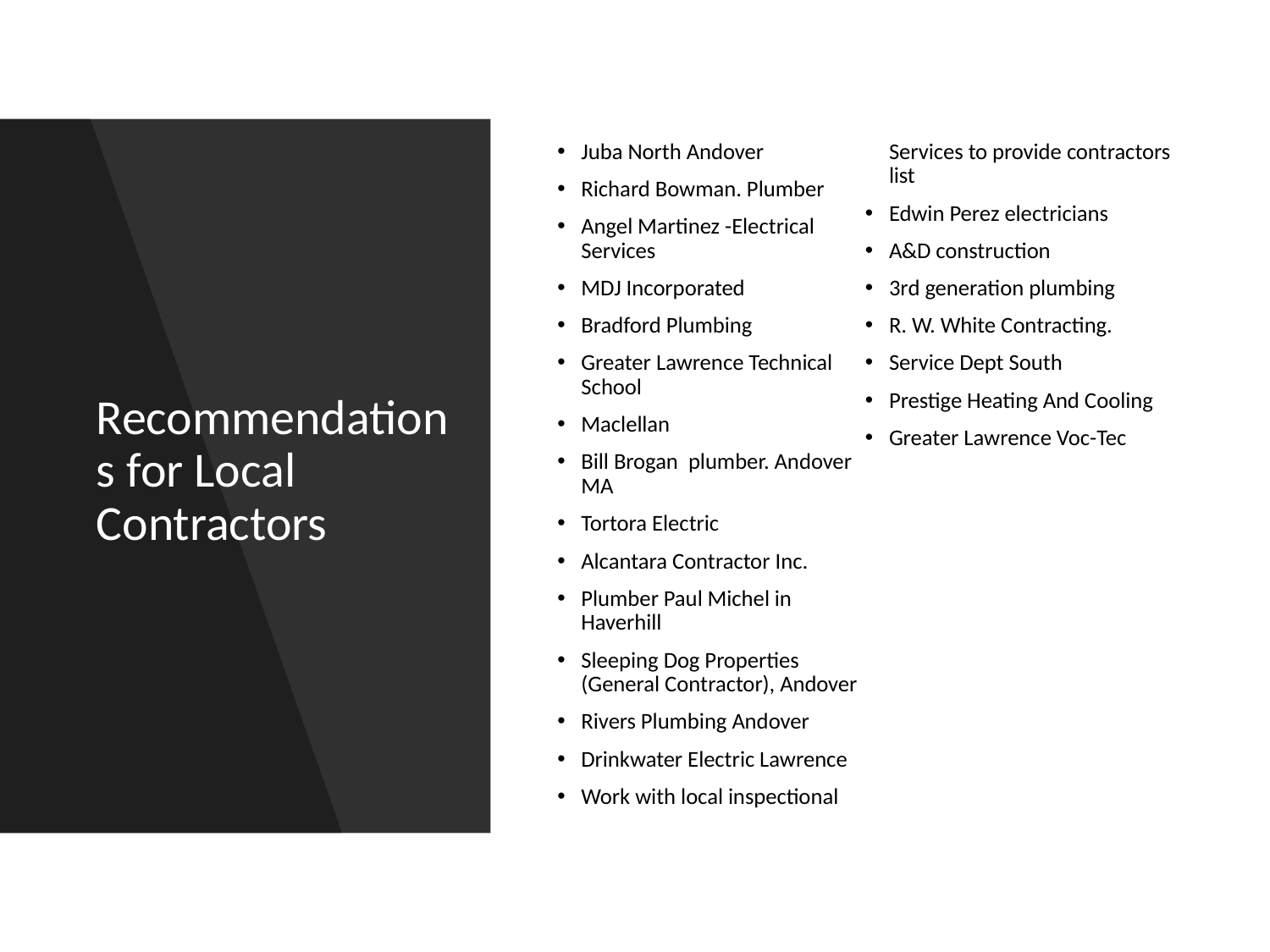

Juba North Andover
Richard Bowman. Plumber
Angel Martinez -Electrical Services
MDJ Incorporated
Bradford Plumbing
Greater Lawrence Technical School
Maclellan
Bill Brogan  plumber. Andover MA
Tortora Electric
Alcantara Contractor Inc.
Plumber Paul Michel in Haverhill
Sleeping Dog Properties (General Contractor), Andover
Rivers Plumbing Andover
Drinkwater Electric Lawrence
Work with local inspectional Services to provide contractors list
Edwin Perez electricians
A&D construction
3rd generation plumbing
R. W. White Contracting.
Service Dept South
Prestige Heating And Cooling
Greater Lawrence Voc-Tec
# Recommendations for Local Contractors